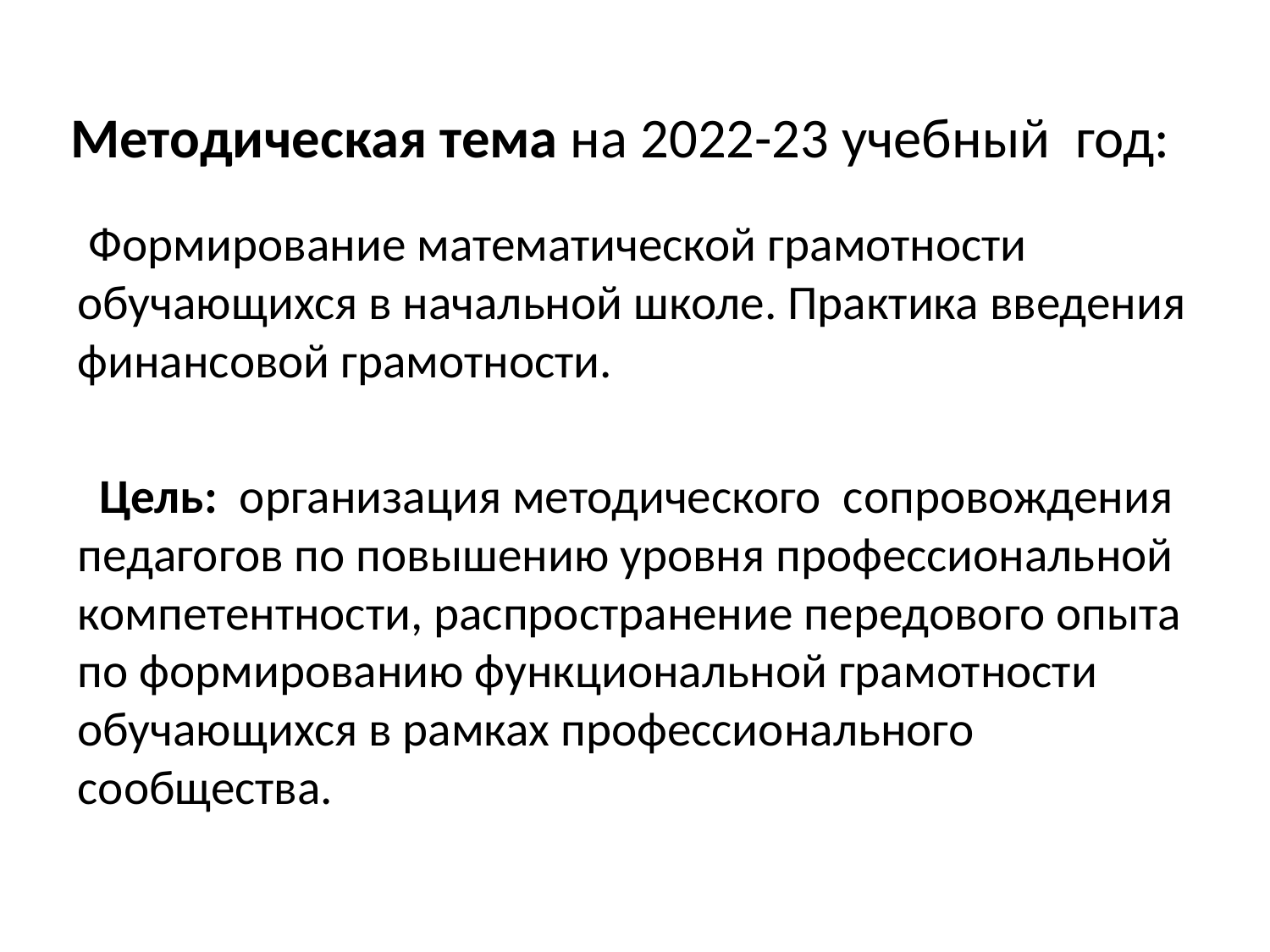

# Методическая тема на 2022-23 учебный  год:
 Формирование математической грамотности обучающихся в начальной школе. Практика введения финансовой грамотности.

  Цель:  организация методического  сопровождения  педагогов по повышению уровня профессиональной компетентности, распространение передового опыта по формированию функциональной грамотности обучающихся в рамках профессионального сообщества.